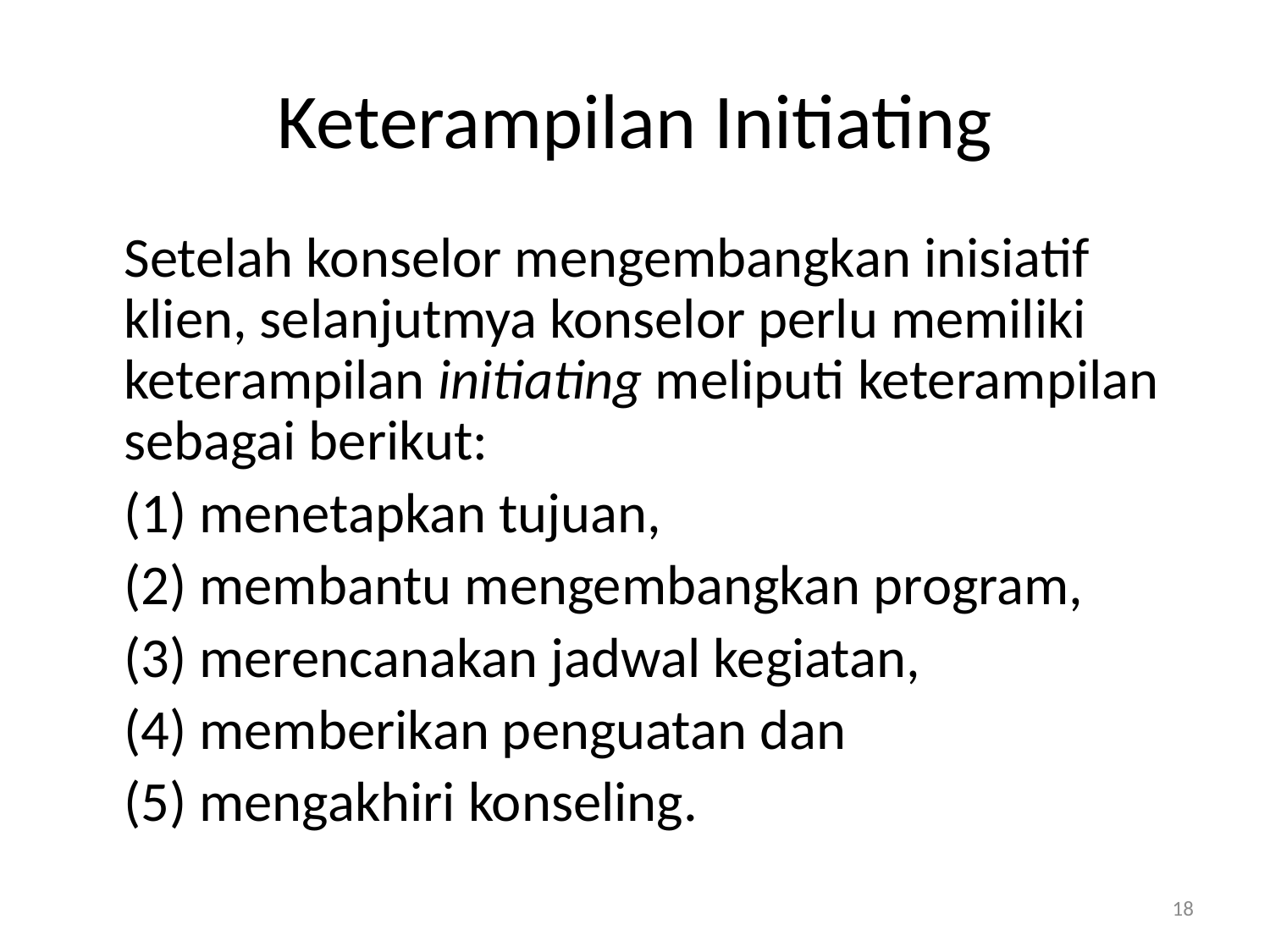

# Keterampilan Initiating
	Setelah konselor mengembangkan inisiatif  klien, selanjutmya konselor perlu memiliki keterampilan initiating meliputi keterampilan sebagai berikut:
	(1) menetapkan tujuan,
	(2) membantu mengembangkan program,
	(3) merencanakan jadwal kegiatan,
	(4) memberikan penguatan dan
	(5) mengakhiri konseling.
18